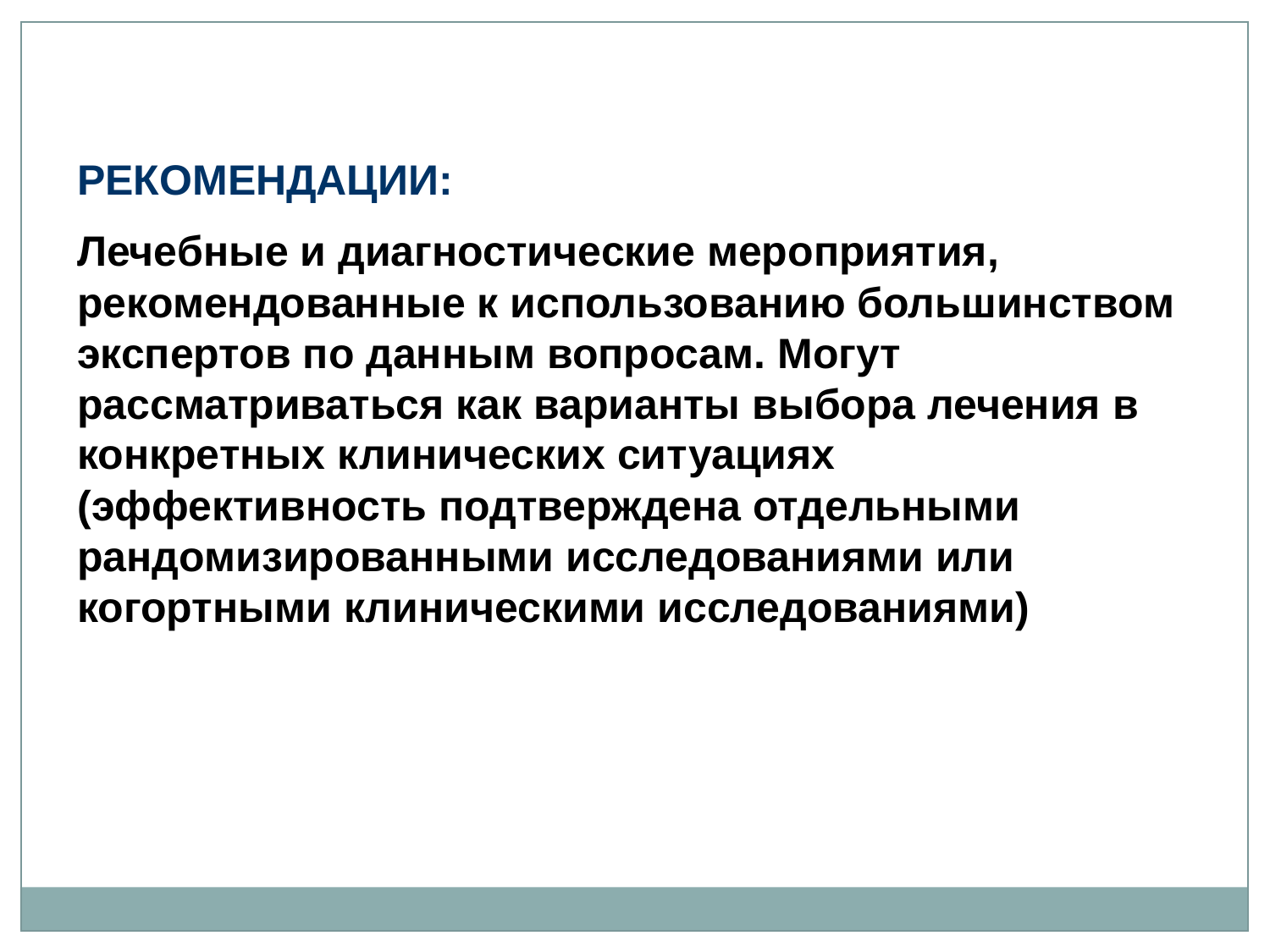

РЕКОМЕНДАЦИИ:
Лечебные и диагностические мероприятия, рекомендованные к использованию большинством экспертов по данным вопросам. Могут рассматриваться как варианты выбора лечения в конкретных клинических ситуациях (эффективность подтверждена отдельными рандомизированными исследованиями или когортными клиническими исследованиями)